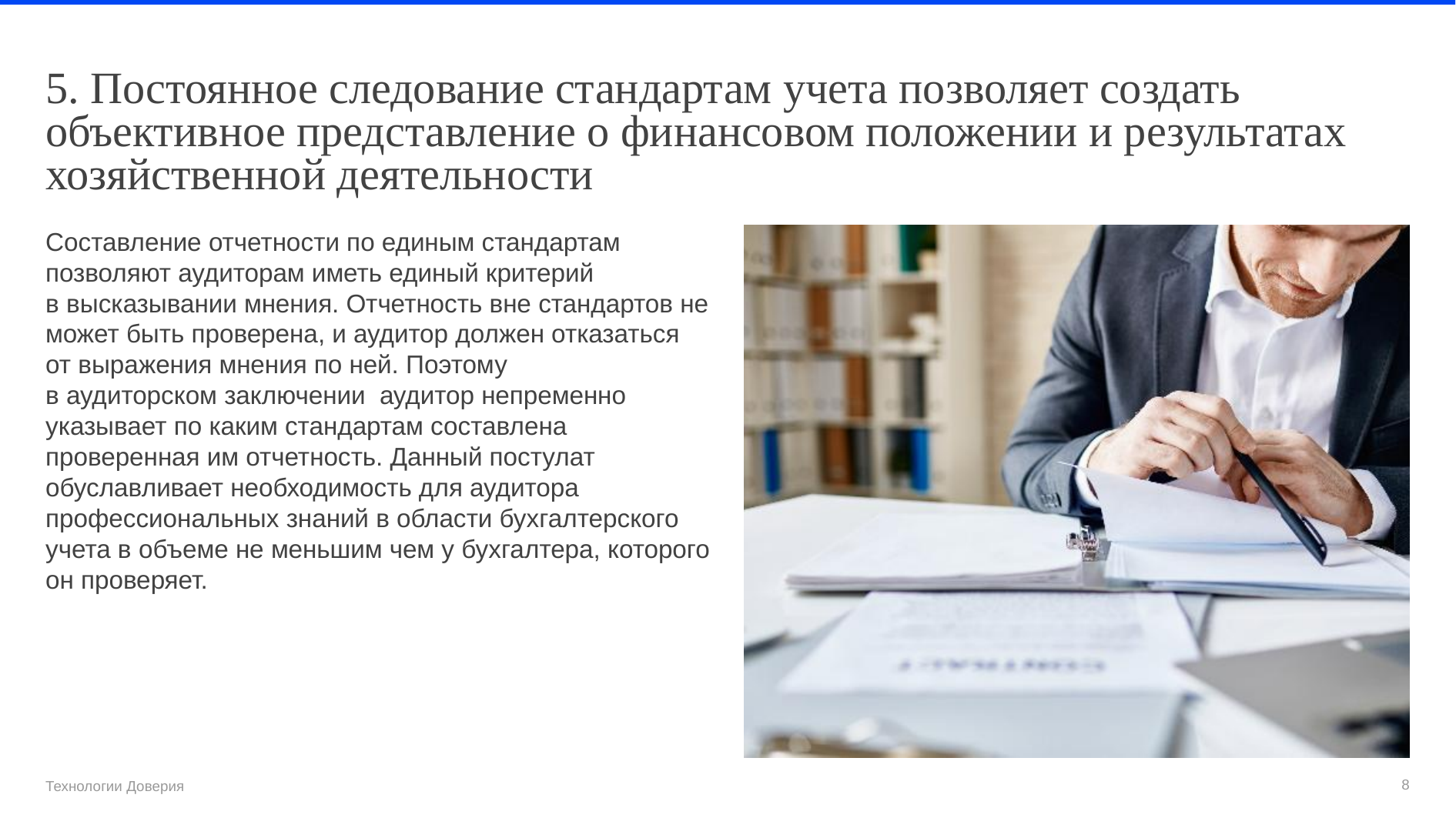

# 5. Постоянное следование стандартам учета позволяет создать объективное представление о финансовом положении и результатах хозяйственной деятельности
Составление отчетности по единым стандартам позволяют аудиторам иметь единый критерий
в высказывании мнения. Отчетность вне стандартов не может быть проверена, и аудитор должен отказаться от выражения мнения по ней. Поэтому
в аудиторском заключении  аудитор непременно указывает по каким стандартам составлена проверенная им отчетность. Данный постулат обуславливает необходимость для аудитора профессиональных знаний в области бухгалтерского учета в объеме не меньшим чем у бухгалтера, которого он проверяет.

8